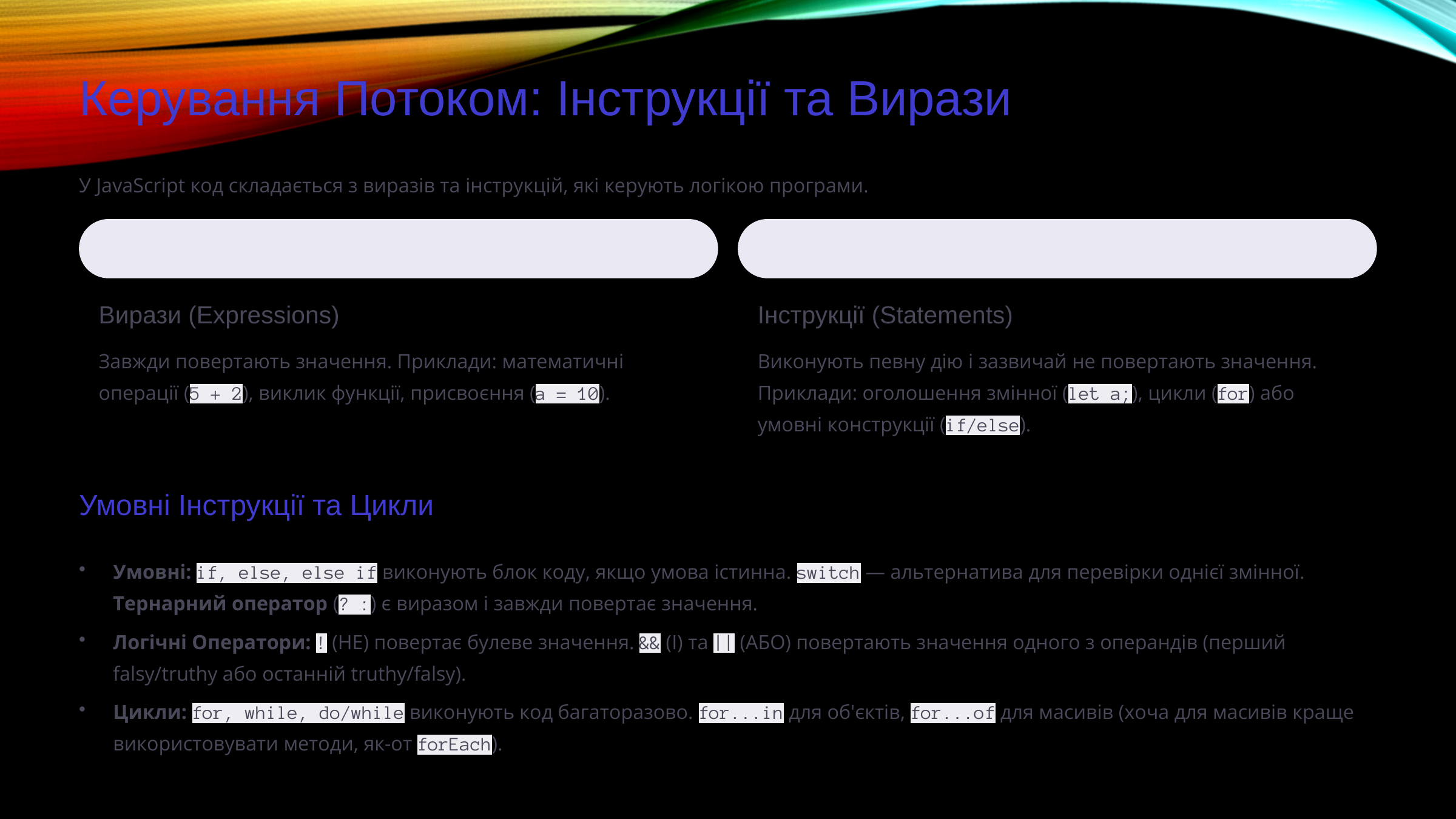

Керування Потоком: Інструкції та Вирази
У JavaScript код складається з виразів та інструкцій, які керують логікою програми.

Вирази (Expressions)
Інструкції (Statements)
Завжди повертають значення. Приклади: математичні операції (5 + 2), виклик функції, присвоєння (a = 10).
Виконують певну дію і зазвичай не повертають значення. Приклади: оголошення змінної (let a;), цикли (for) або умовні конструкції (if/else).
Умовні Інструкції та Цикли
Умовні: if, else, else if виконують блок коду, якщо умова істинна. switch — альтернатива для перевірки однієї змінної. Тернарний оператор (? :) є виразом і завжди повертає значення.
Логічні Оператори: ! (НЕ) повертає булеве значення. && (І) та || (АБО) повертають значення одного з операндів (перший falsy/truthy або останній truthy/falsy).
Цикли: for, while, do/while виконують код багаторазово. for...in для об'єктів, for...of для масивів (хоча для масивів краще використовувати методи, як-от forEach).